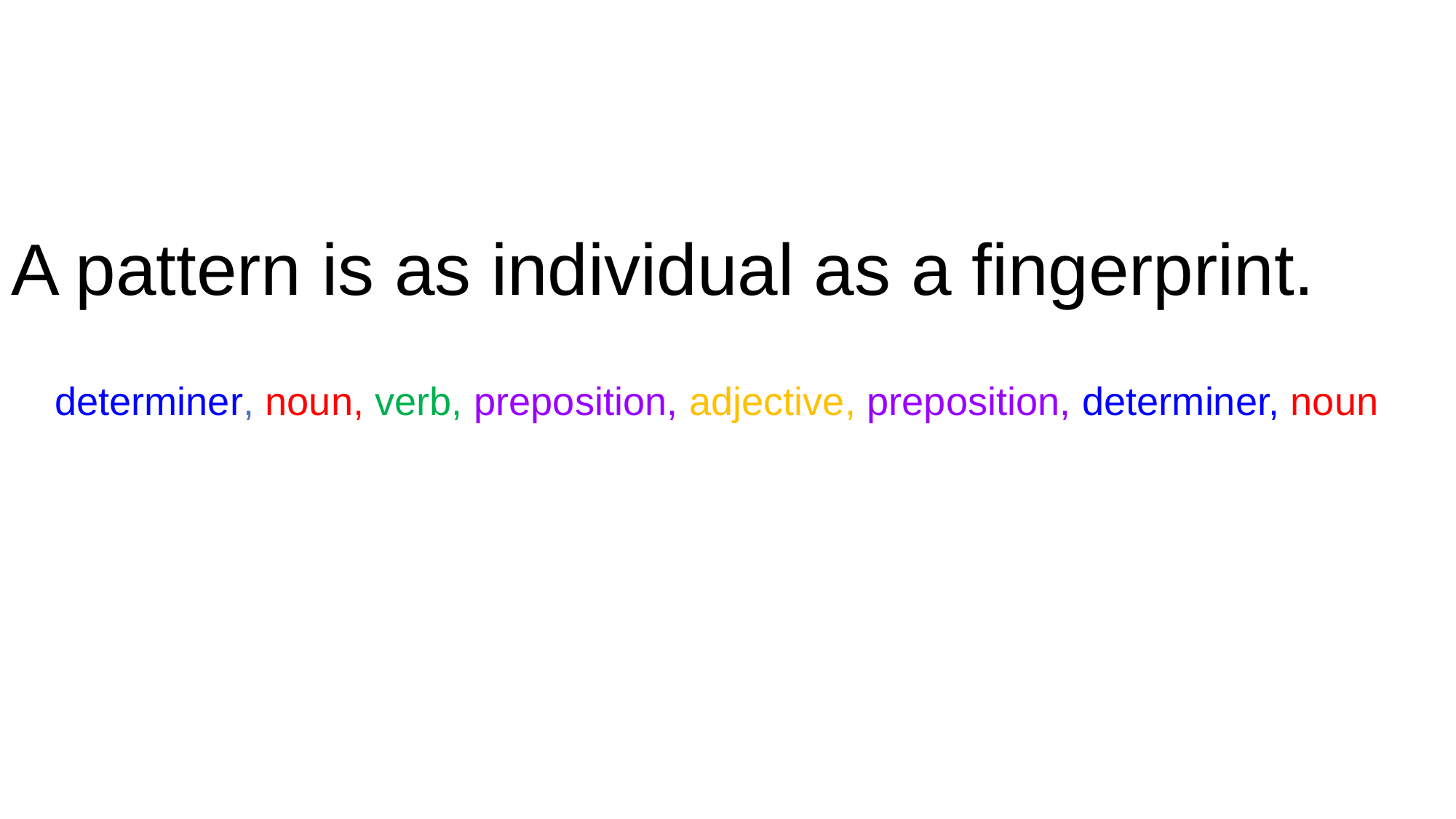

A pattern is as individual as a fingerprint.
    determiner, noun, verb, preposition, adjective, preposition, determiner, noun